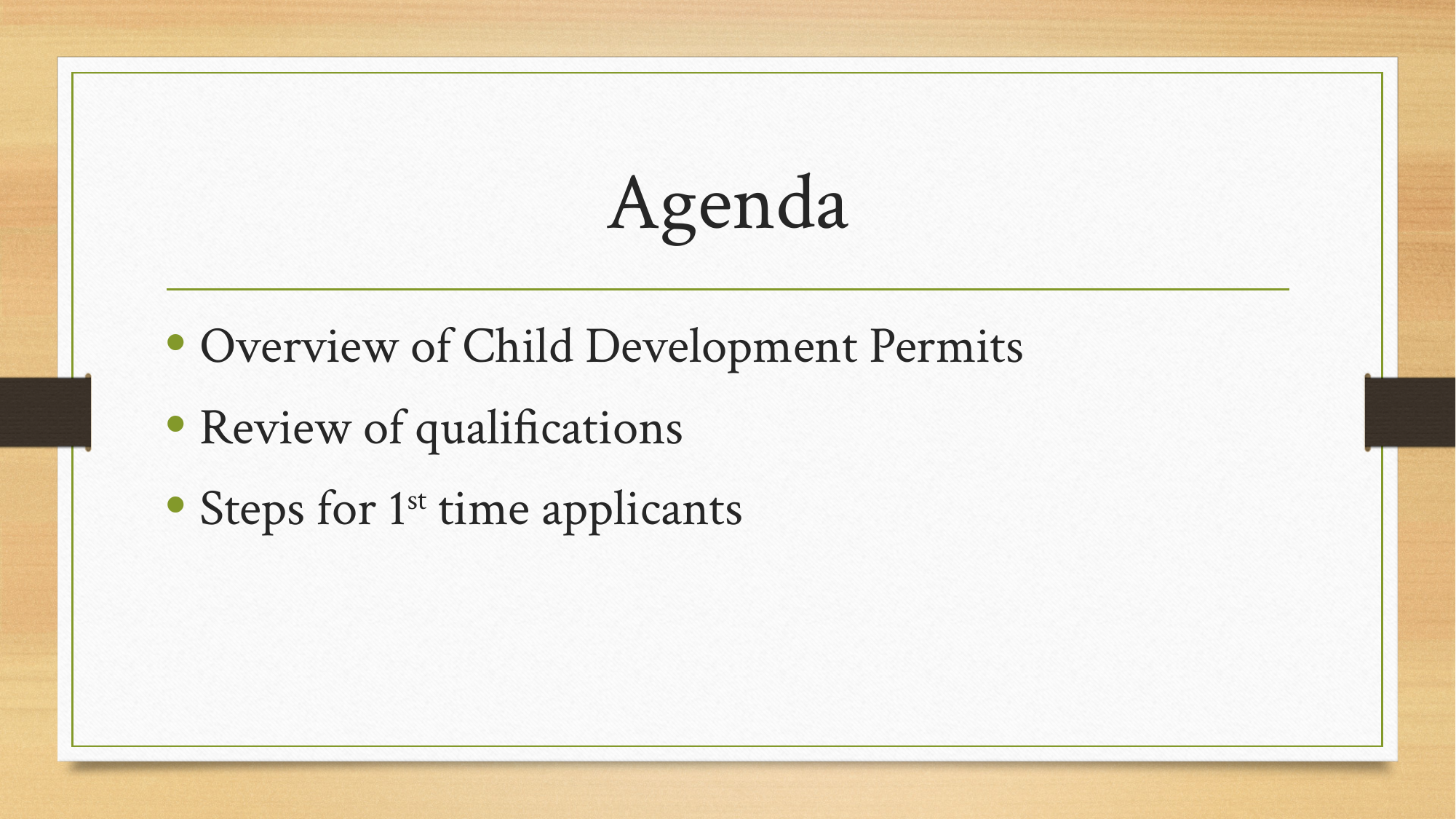

# Agenda
Overview of Child Development Permits
Review of qualifications
Steps for 1st time applicants